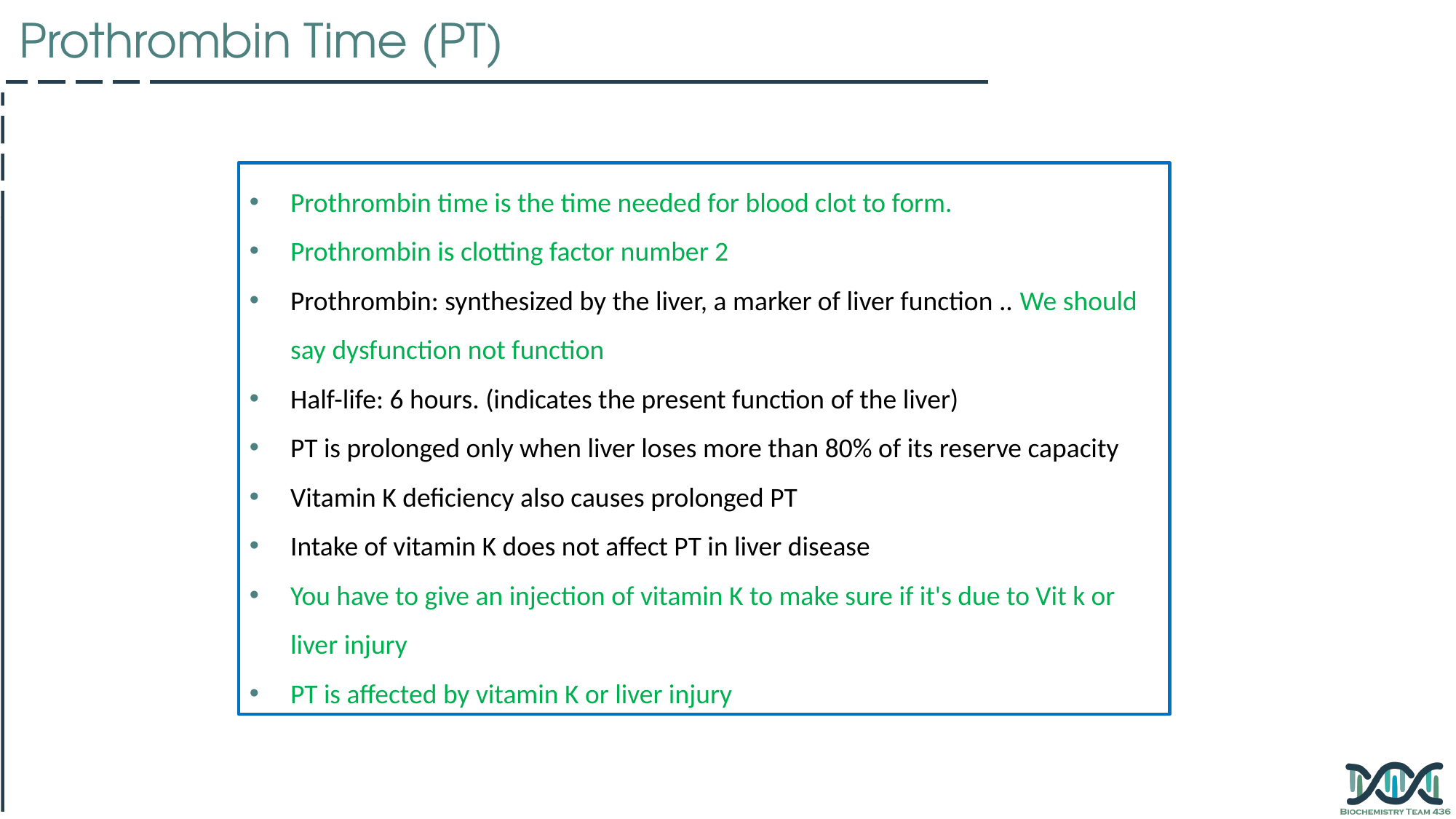

Prothrombin Time (PT)
Prothrombin time is the time needed for blood clot to form.
Prothrombin is clotting factor number 2
Prothrombin: synthesized by the liver, a marker of liver function .. We should say dysfunction not function
Half-life: 6 hours. (indicates the present function of the liver)
PT is prolonged only when liver loses more than 80% of its reserve capacity
Vitamin K deficiency also causes prolonged PT
Intake of vitamin K does not affect PT in liver disease
You have to give an injection of vitamin K to make sure if it's due to Vit k or liver injury
PT is affected by vitamin K or liver injury